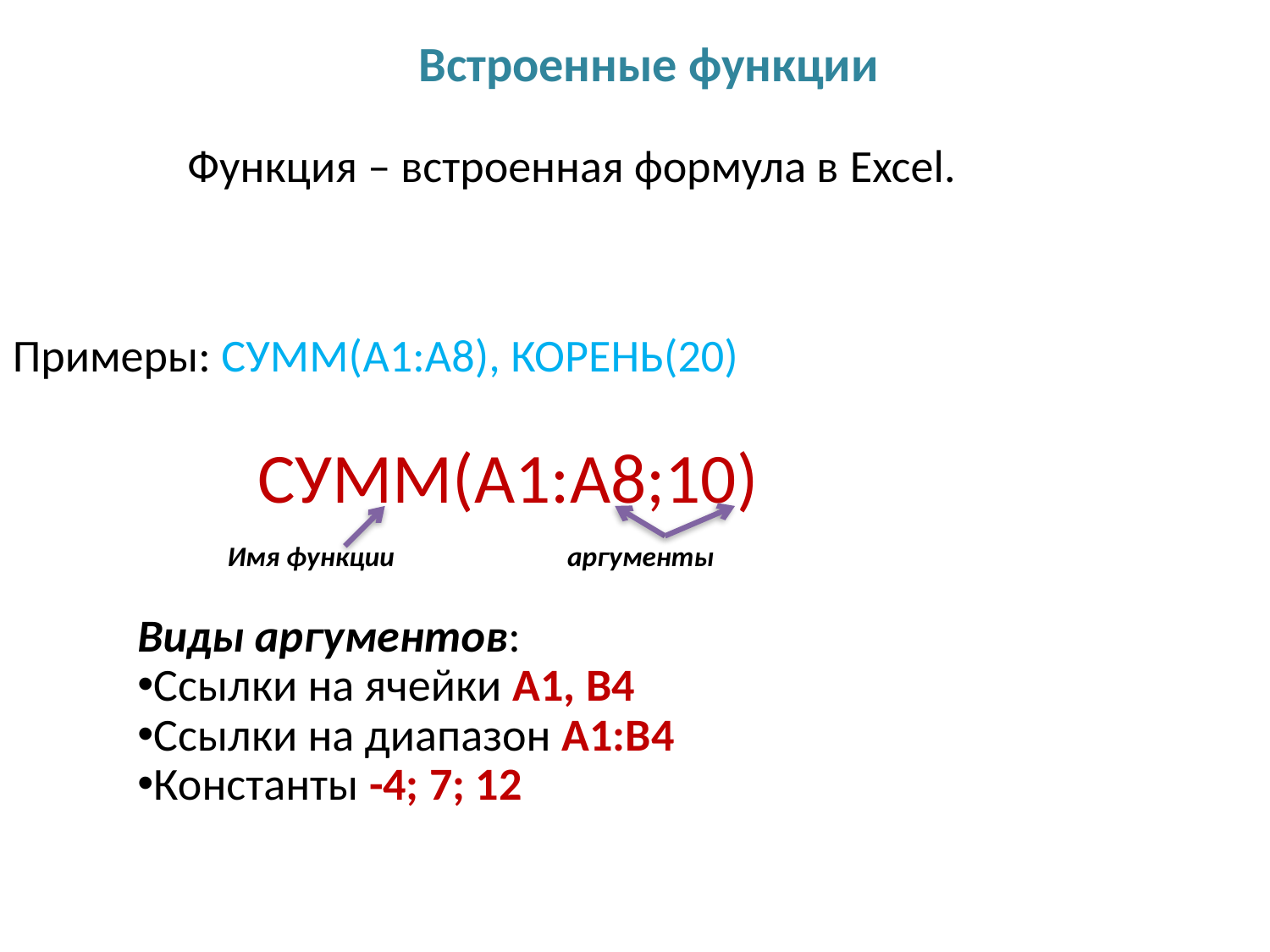

Встроенные функции
Функция – встроенная формула в Excel.

Примеры: СУММ(A1:A8), КОРЕНЬ(20)
СУММ(A1:A8;10)
Имя функции
аргументы
Виды аргументов:
Ссылки на ячейки А1, B4
Ссылки на диапазон А1:B4
Константы -4; 7; 12